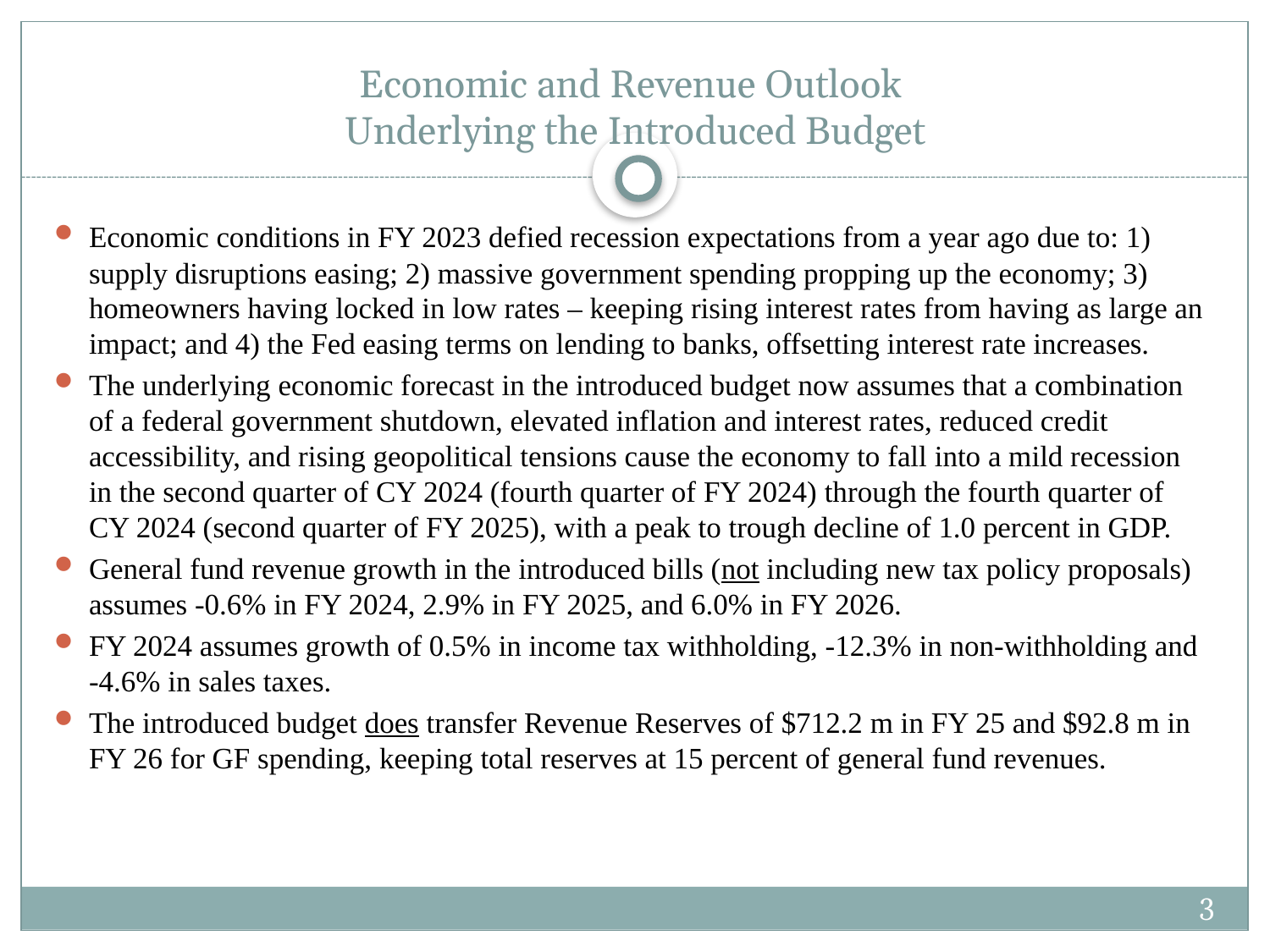

# Economic and Revenue Outlook Underlying the Introduced Budget
3
Economic conditions in FY 2023 defied recession expectations from a year ago due to: 1) supply disruptions easing; 2) massive government spending propping up the economy; 3) homeowners having locked in low rates – keeping rising interest rates from having as large an impact; and 4) the Fed easing terms on lending to banks, offsetting interest rate increases.
The underlying economic forecast in the introduced budget now assumes that a combination of a federal government shutdown, elevated inflation and interest rates, reduced credit accessibility, and rising geopolitical tensions cause the economy to fall into a mild recession in the second quarter of CY 2024 (fourth quarter of FY 2024) through the fourth quarter of CY 2024 (second quarter of FY 2025), with a peak to trough decline of 1.0 percent in GDP.
General fund revenue growth in the introduced bills (not including new tax policy proposals) assumes -0.6% in FY 2024, 2.9% in FY 2025, and 6.0% in FY 2026.
FY 2024 assumes growth of 0.5% in income tax withholding, -12.3% in non-withholding and -4.6% in sales taxes.
The introduced budget does transfer Revenue Reserves of $712.2 m in FY 25 and $92.8 m in FY 26 for GF spending, keeping total reserves at 15 percent of general fund revenues.